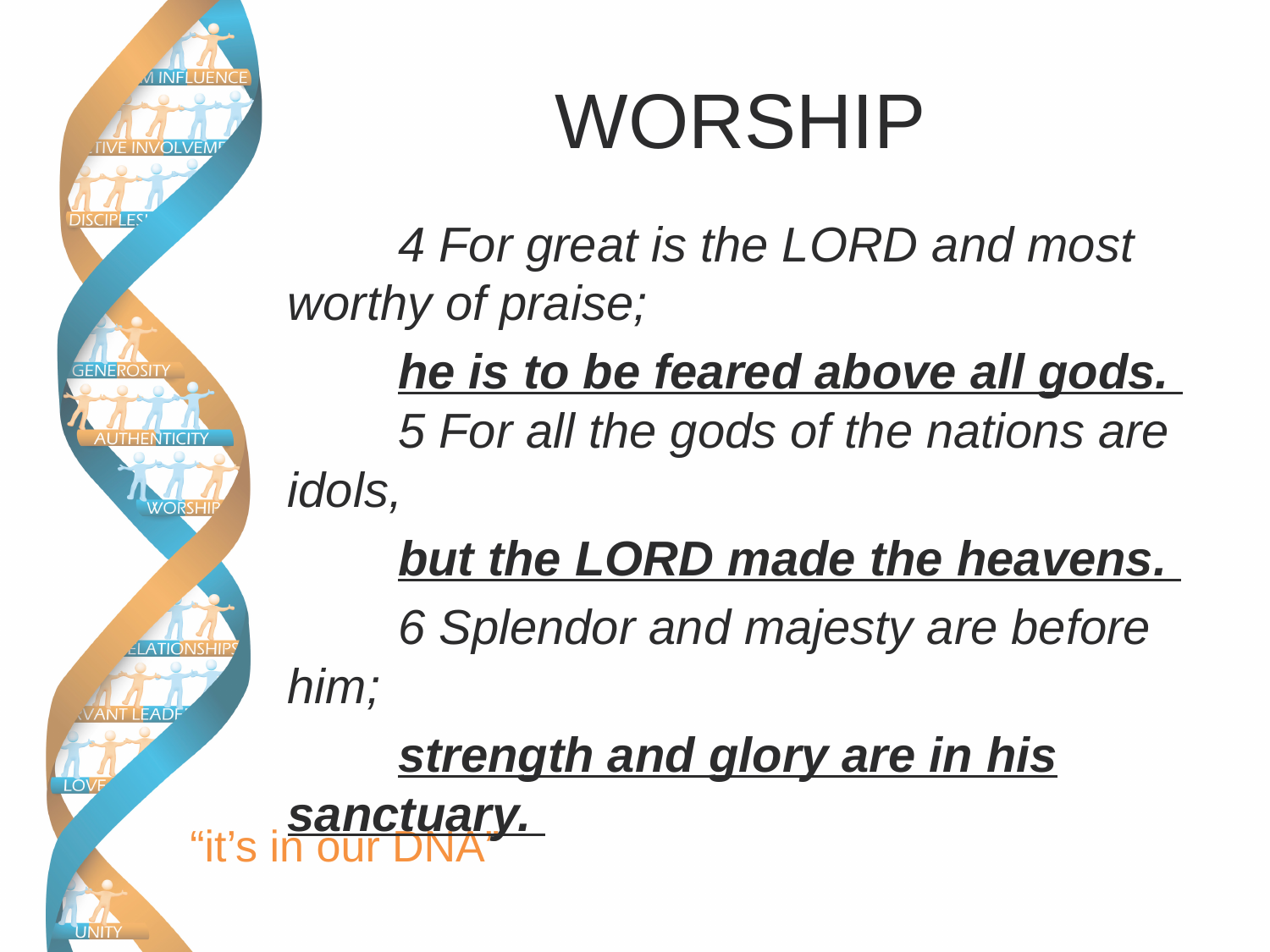

# WORSHIP
	4 For great is the LORD and most worthy of praise;
	he is to be feared above all gods.  	5 For all the gods of the nations are idols,
	but the LORD made the heavens.
	6 Splendor and majesty are before him;
	strength and glory are in his sanctuary.